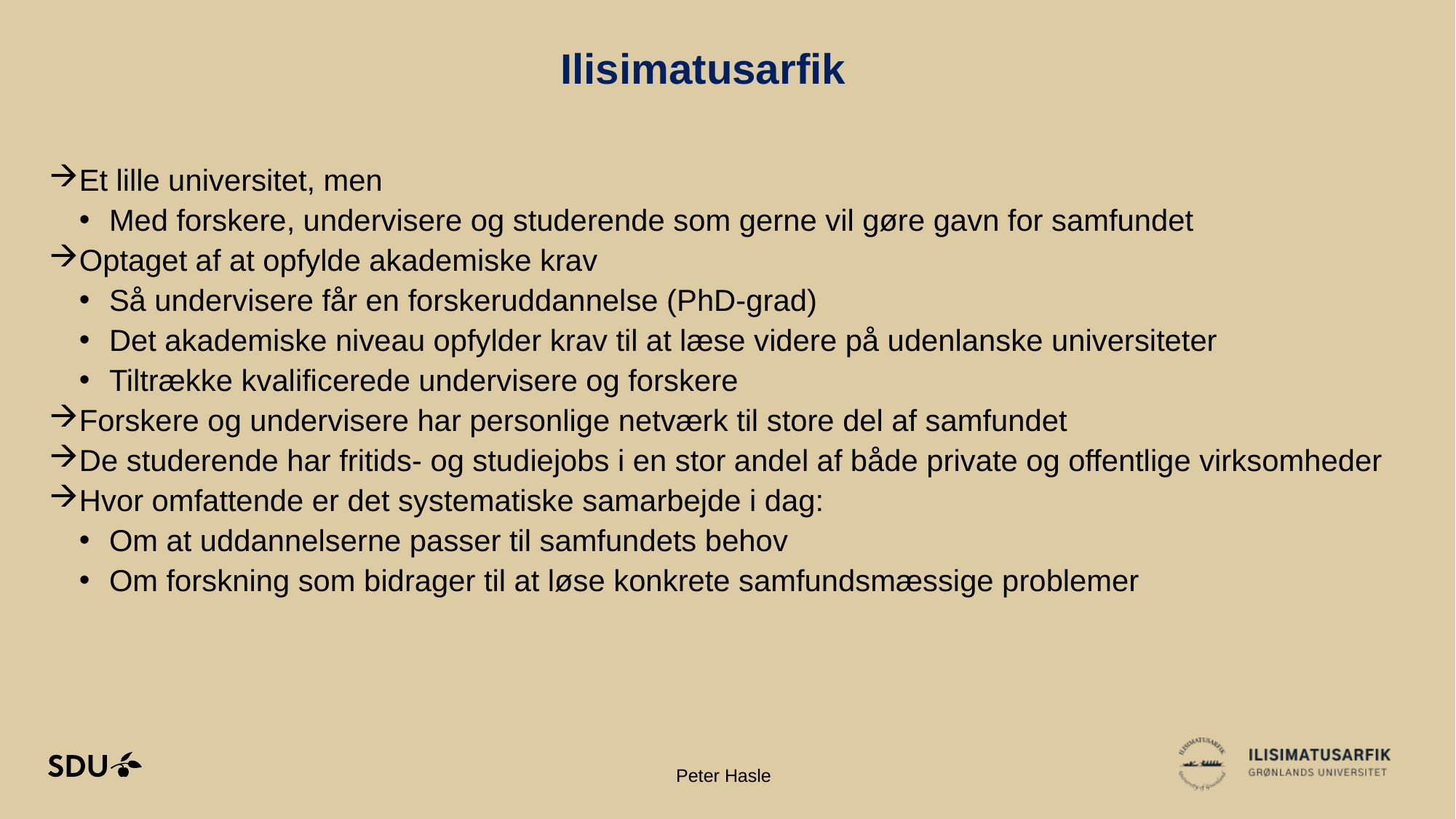

# Ilisimatusarfik
Et lille universitet, men
Med forskere, undervisere og studerende som gerne vil gøre gavn for samfundet
Optaget af at opfylde akademiske krav
Så undervisere får en forskeruddannelse (PhD-grad)
Det akademiske niveau opfylder krav til at læse videre på udenlanske universiteter
Tiltrække kvalificerede undervisere og forskere
Forskere og undervisere har personlige netværk til store del af samfundet
De studerende har fritids- og studiejobs i en stor andel af både private og offentlige virksomheder
Hvor omfattende er det systematiske samarbejde i dag:
Om at uddannelserne passer til samfundets behov
Om forskning som bidrager til at løse konkrete samfundsmæssige problemer

25-04-2023
8